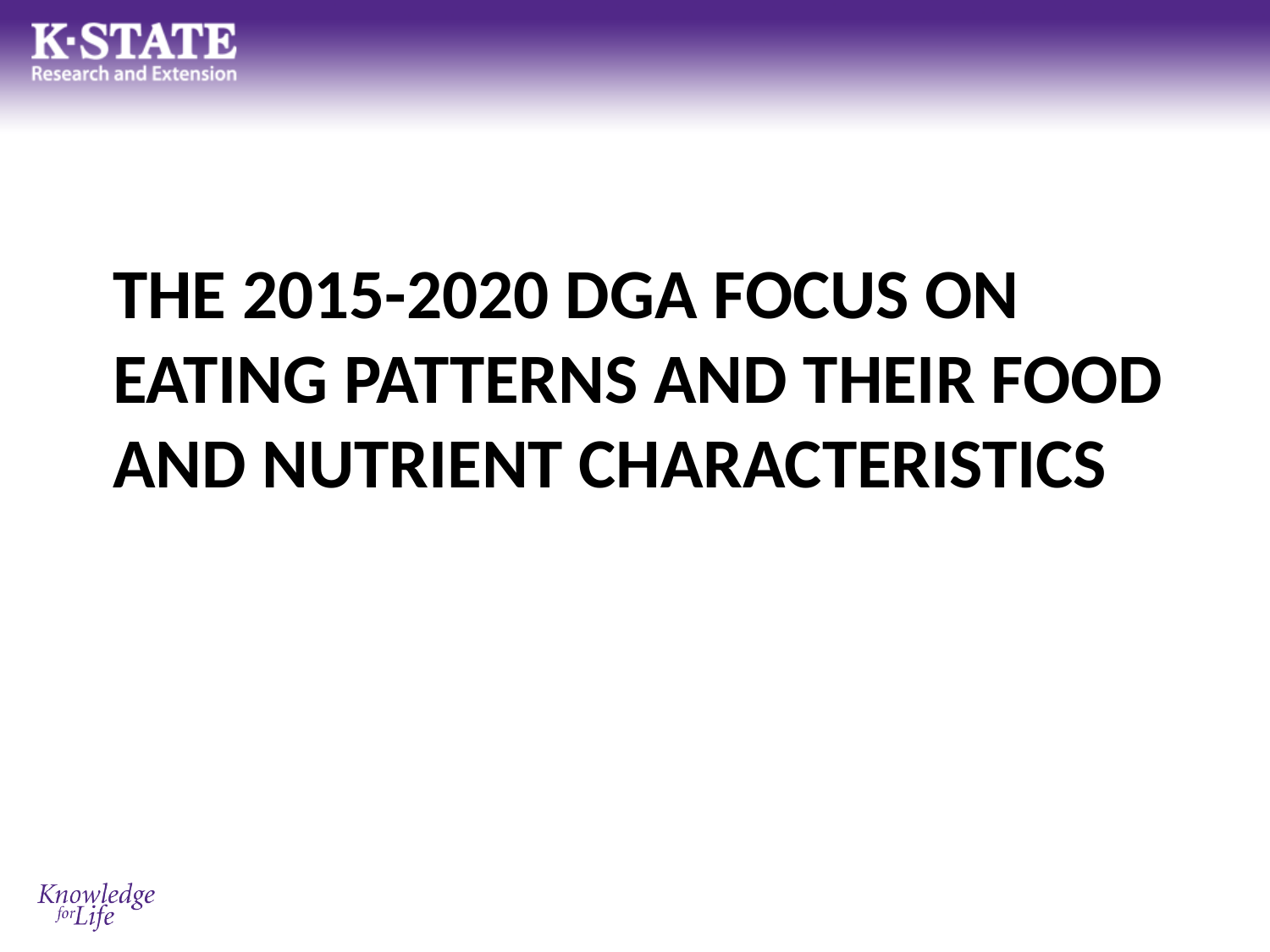

# The 2015-2020 DGA focus on eating patterns and their food and nutrient characteristics